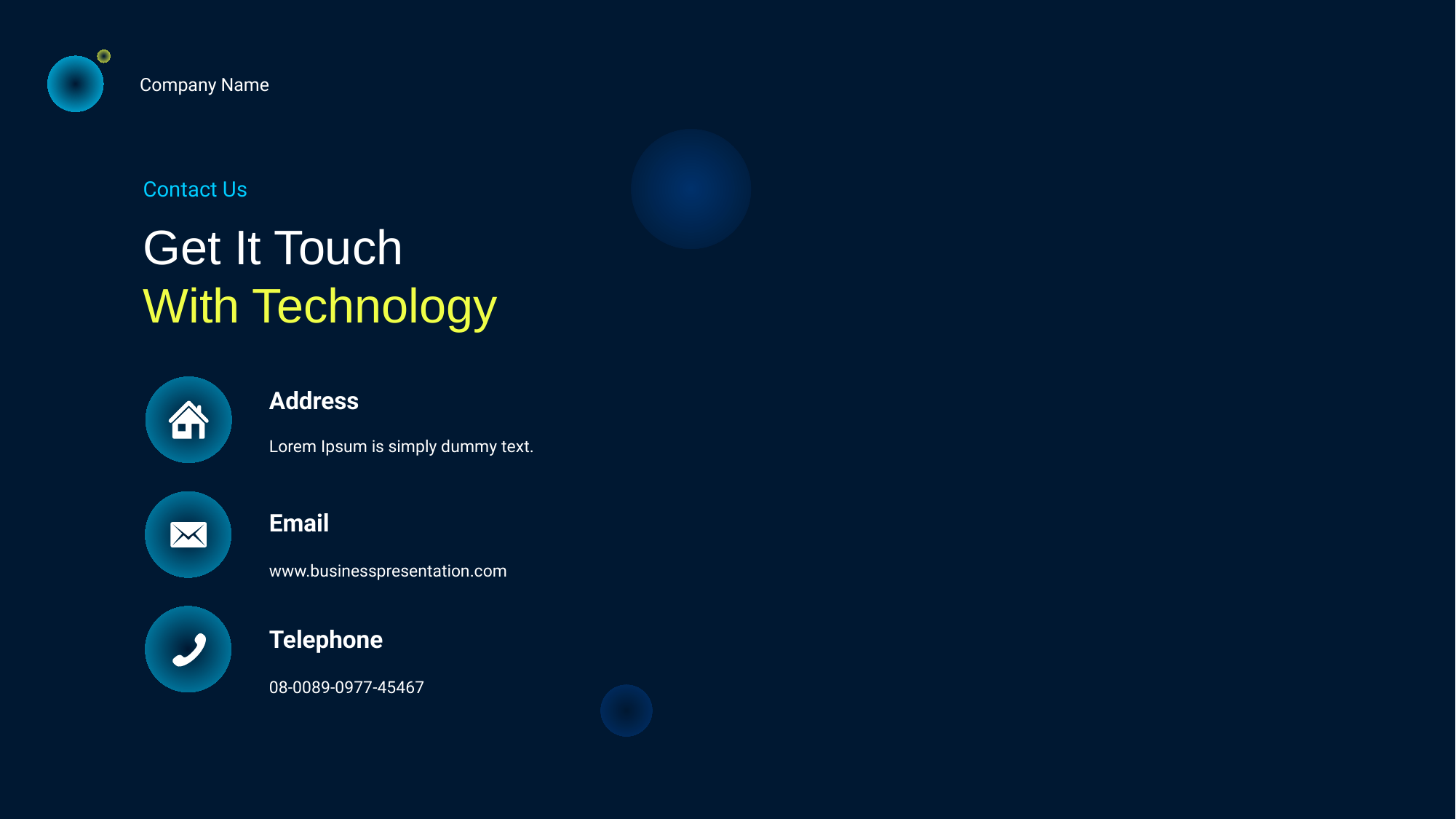

Company Name

Contact Us
Get It Touch
With Technology

Address

Lorem Ipsum is simply dummy text.

Email

www.businesspresentation.com

Telephone

08-0089-0977-45467